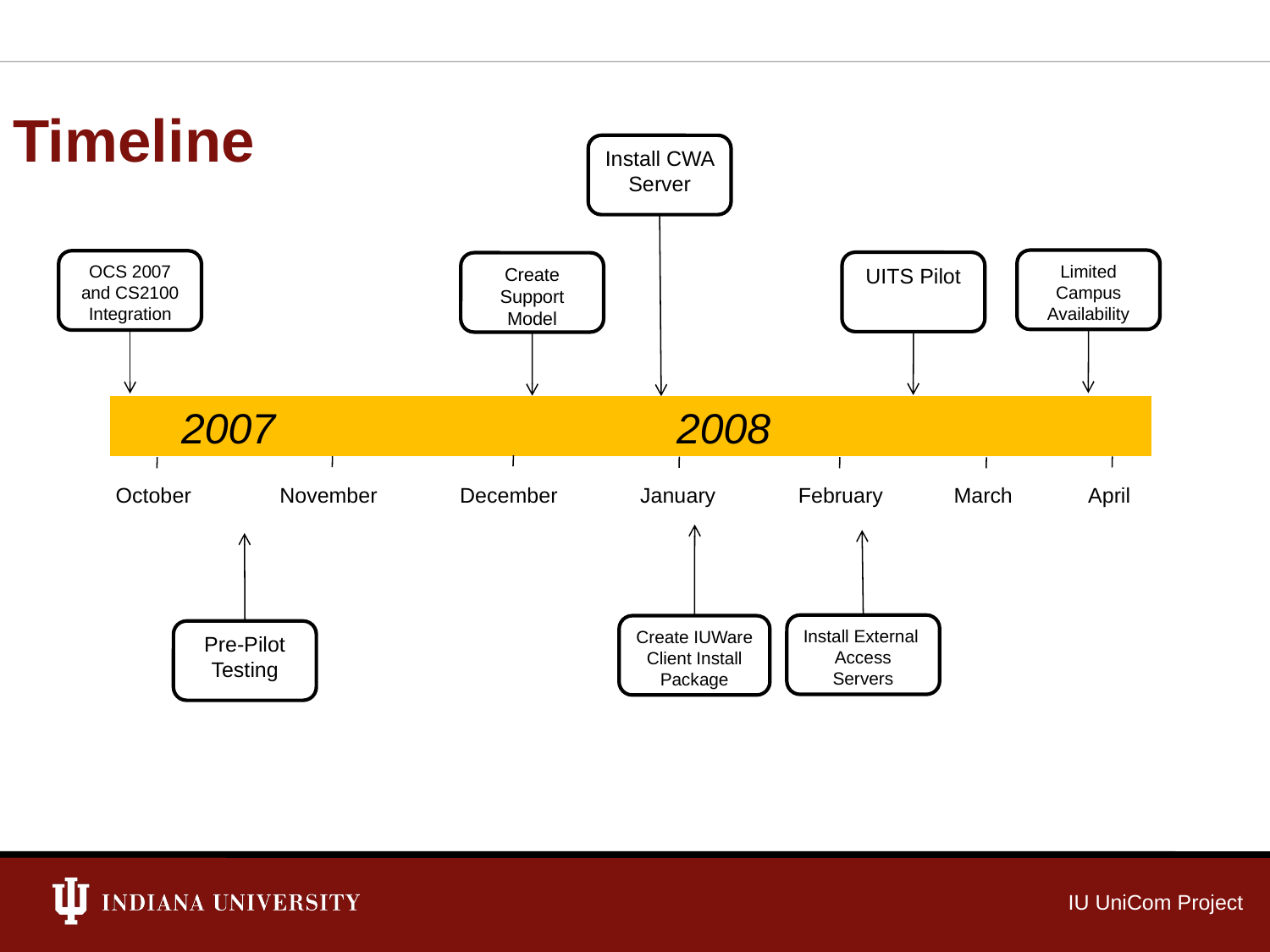

# Timeline
Install CWA Server
Limited Campus Availability
OCS 2007 and CS2100 Integration
UITS Pilot
Create Support Model
     2007                                  2008
October               November              December              January              February            March             April
Install External
Access Servers
Create IUWare
Client Install
Package
Pre-Pilot
Testing
IU UniCom Project